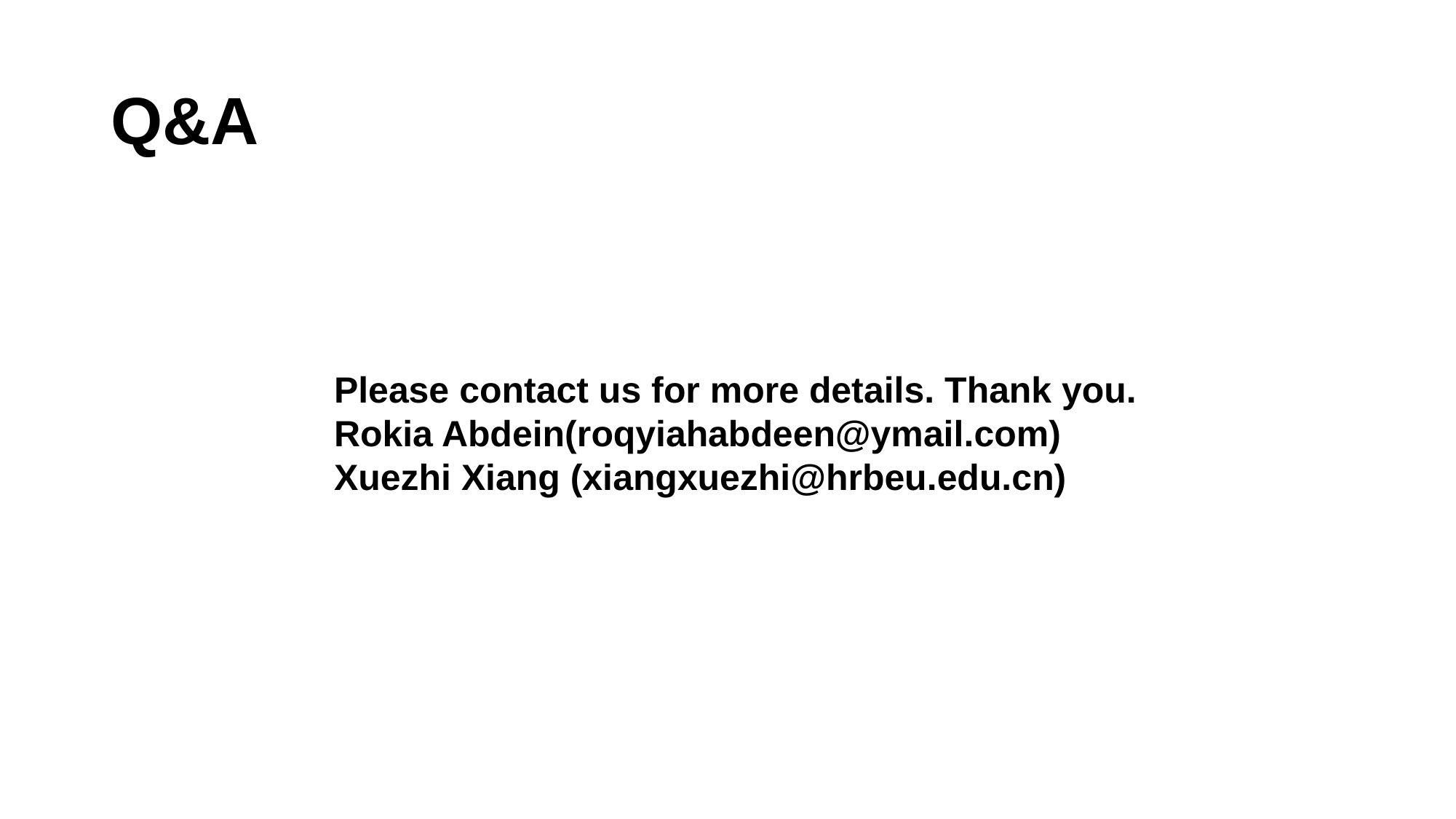

# Q&A
Please contact us for more details. Thank you.
Rokia Abdein(roqyiahabdeen@ymail.com)
Xuezhi Xiang (xiangxuezhi@hrbeu.edu.cn)